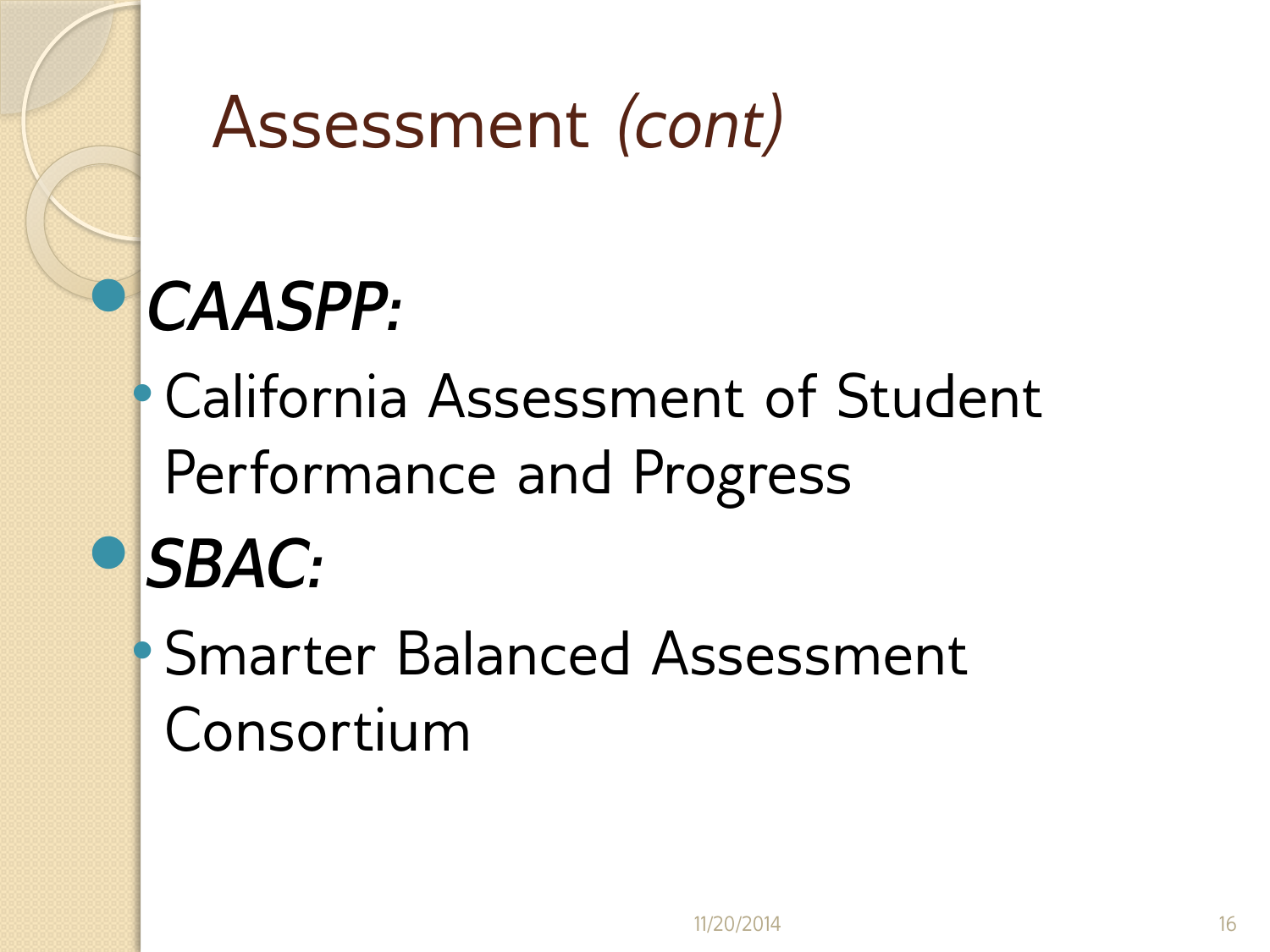

# Assessment (cont)
CAASPP:
California Assessment of Student Performance and Progress
SBAC:
Smarter Balanced Assessment Consortium
11/20/2014
16